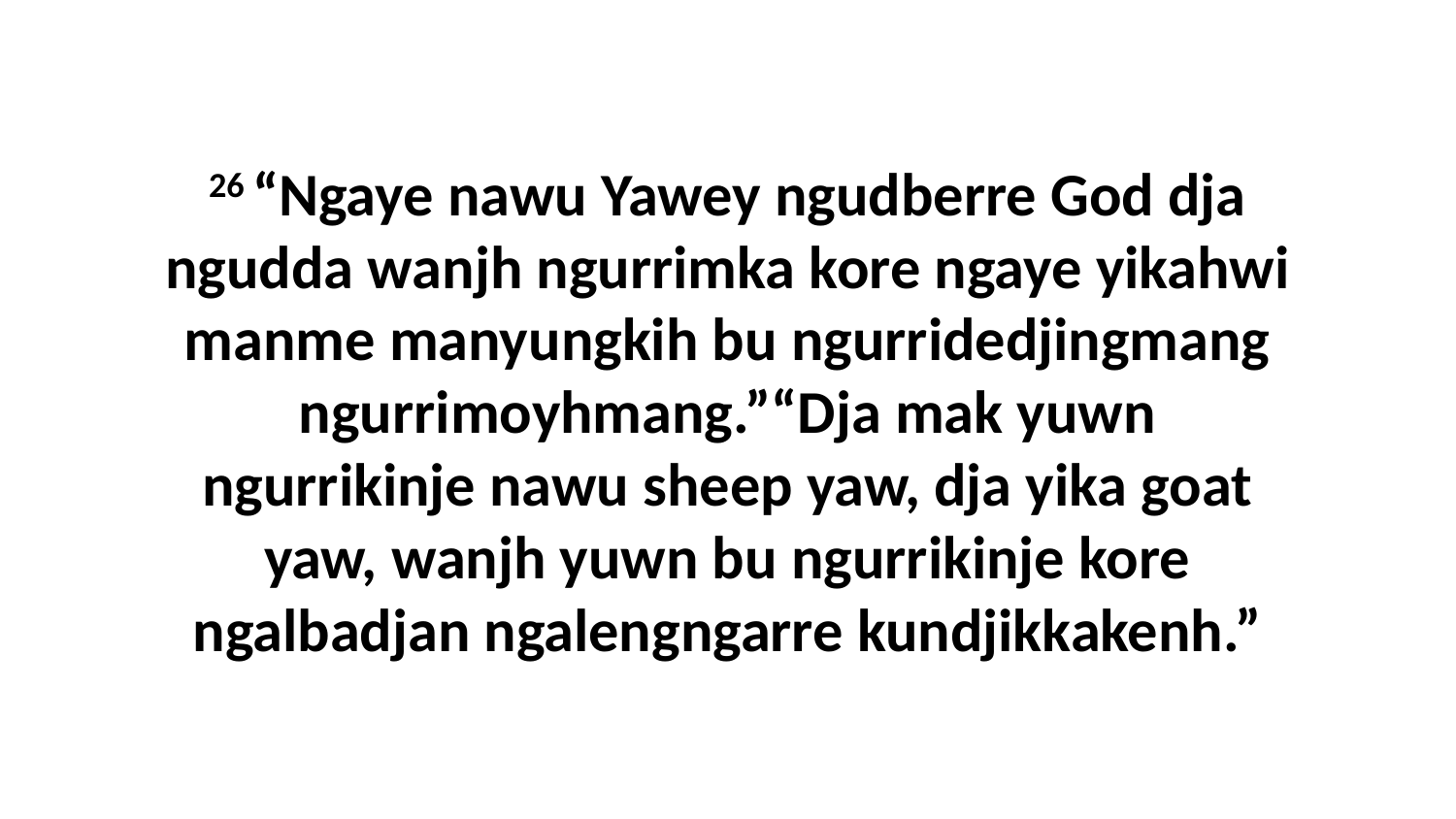

26 “Ngaye nawu Yawey ngudberre God dja ngudda wanjh ngurrimka kore ngaye yikahwi manme manyungkih bu ngurridedjingmang ngurrimoyhmang.”“Dja mak yuwn ngurrikinje nawu sheep yaw, dja yika goat yaw, wanjh yuwn bu ngurrikinje kore ngalbadjan ngalengngarre kundjikkakenh.”